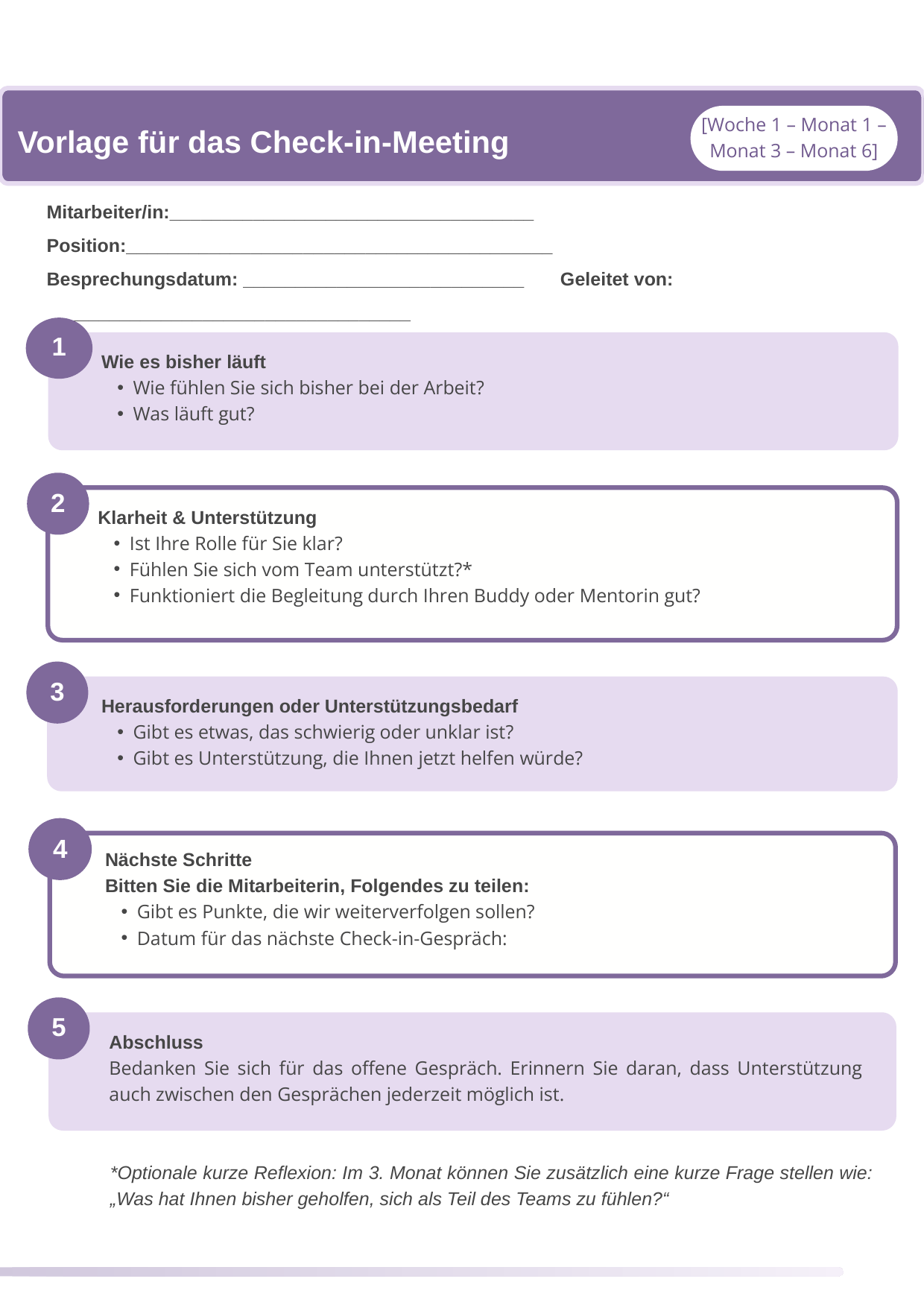

Vorlage für das Check-in-Meeting

[Woche 1 – Monat 1 – Monat 3 – Monat 6]
Mitarbeiter/in:___________________________________       Position:_________________________________________
Besprechungsdatum: ___________________________       Geleitet von: ___________________________________

1
Wie es bisher läuft
Wie fühlen Sie sich bisher bei der Arbeit?
Was läuft gut?

2
Klarheit & Unterstützung
Ist Ihre Rolle für Sie klar?
Fühlen Sie sich vom Team unterstützt?*
Funktioniert die Begleitung durch Ihren Buddy oder Mentorin gut?

3
Herausforderungen oder Unterstützungsbedarf
Gibt es etwas, das schwierig oder unklar ist?
Gibt es Unterstützung, die Ihnen jetzt helfen würde?

4
Nächste Schritte
Bitten Sie die Mitarbeiterin, Folgendes zu teilen:
Gibt es Punkte, die wir weiterverfolgen sollen?
Datum für das nächste Check-in-Gespräch:

5
Abschluss
Bedanken Sie sich für das offene Gespräch. Erinnern Sie daran, dass Unterstützung auch zwischen den Gesprächen jederzeit möglich ist.

*Optionale kurze Reflexion: Im 3. Monat können Sie zusätzlich eine kurze Frage stellen wie:
„Was hat Ihnen bisher geholfen, sich als Teil des Teams zu fühlen?“